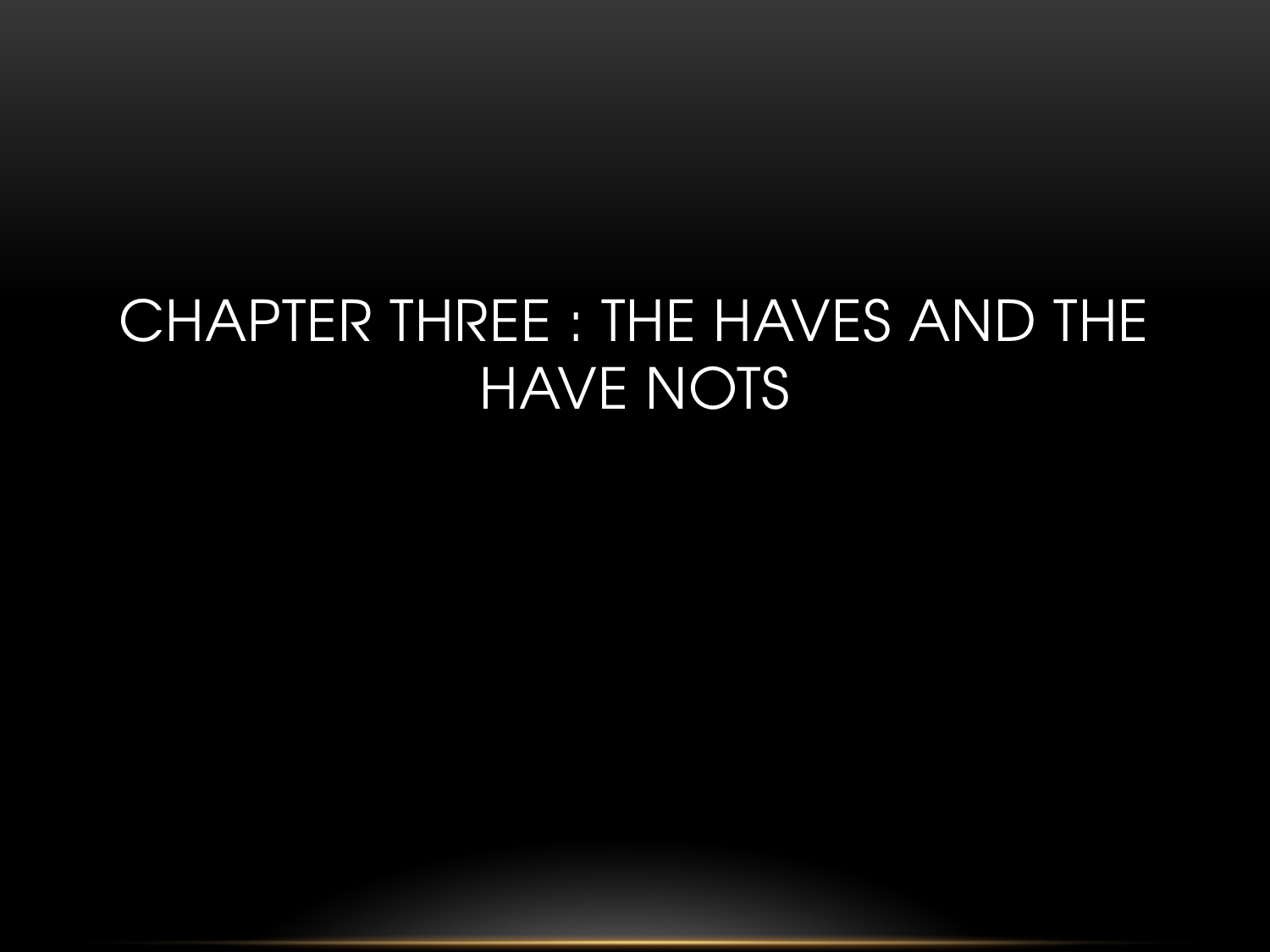

# Chapter three : the haves and the have nots